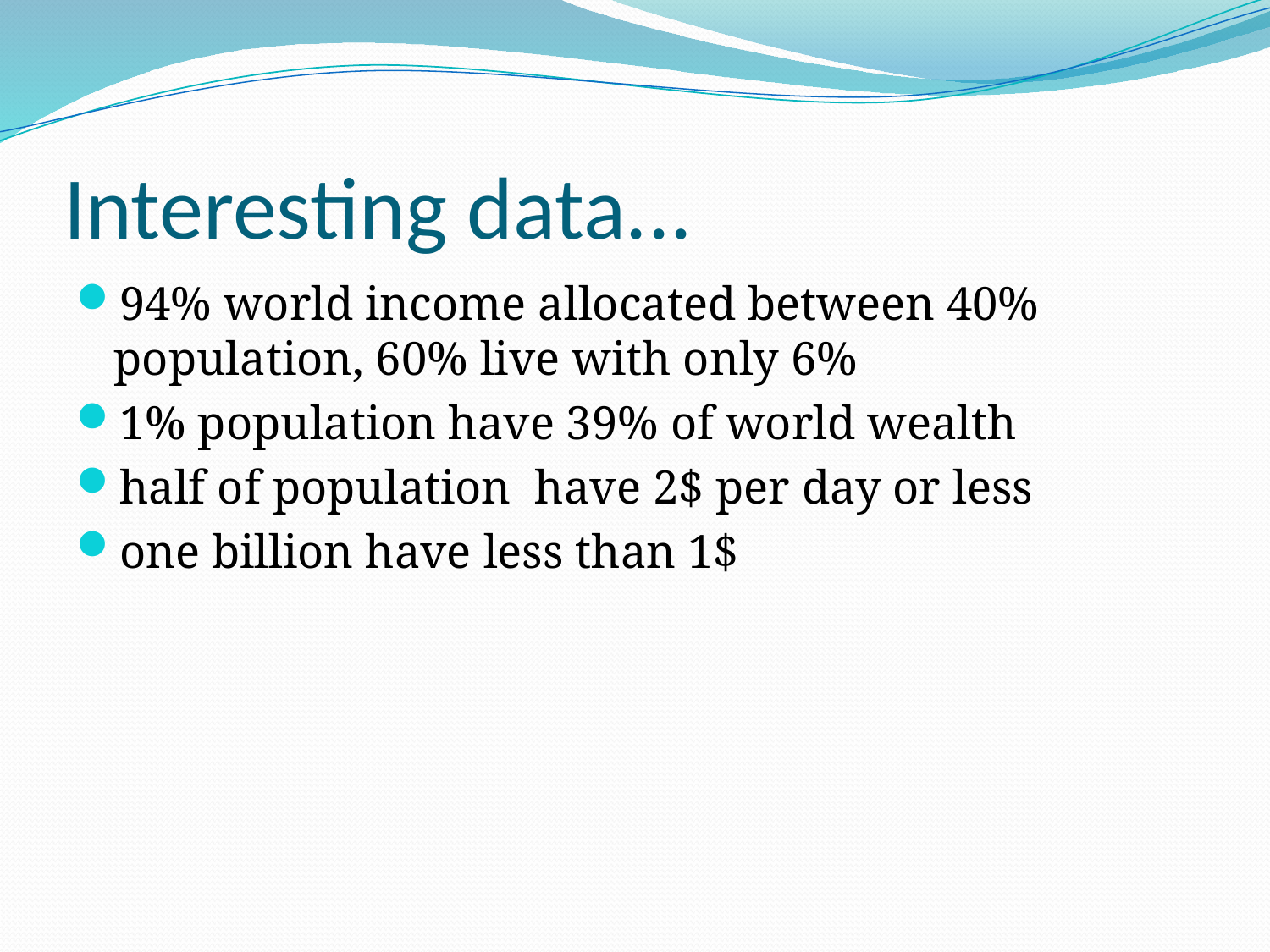

# Interesting data...
94% world income allocated between 40% population, 60% live with only 6%
1% population have 39% of world wealth
half of population  have 2$ per day or less
one billion have less than 1$